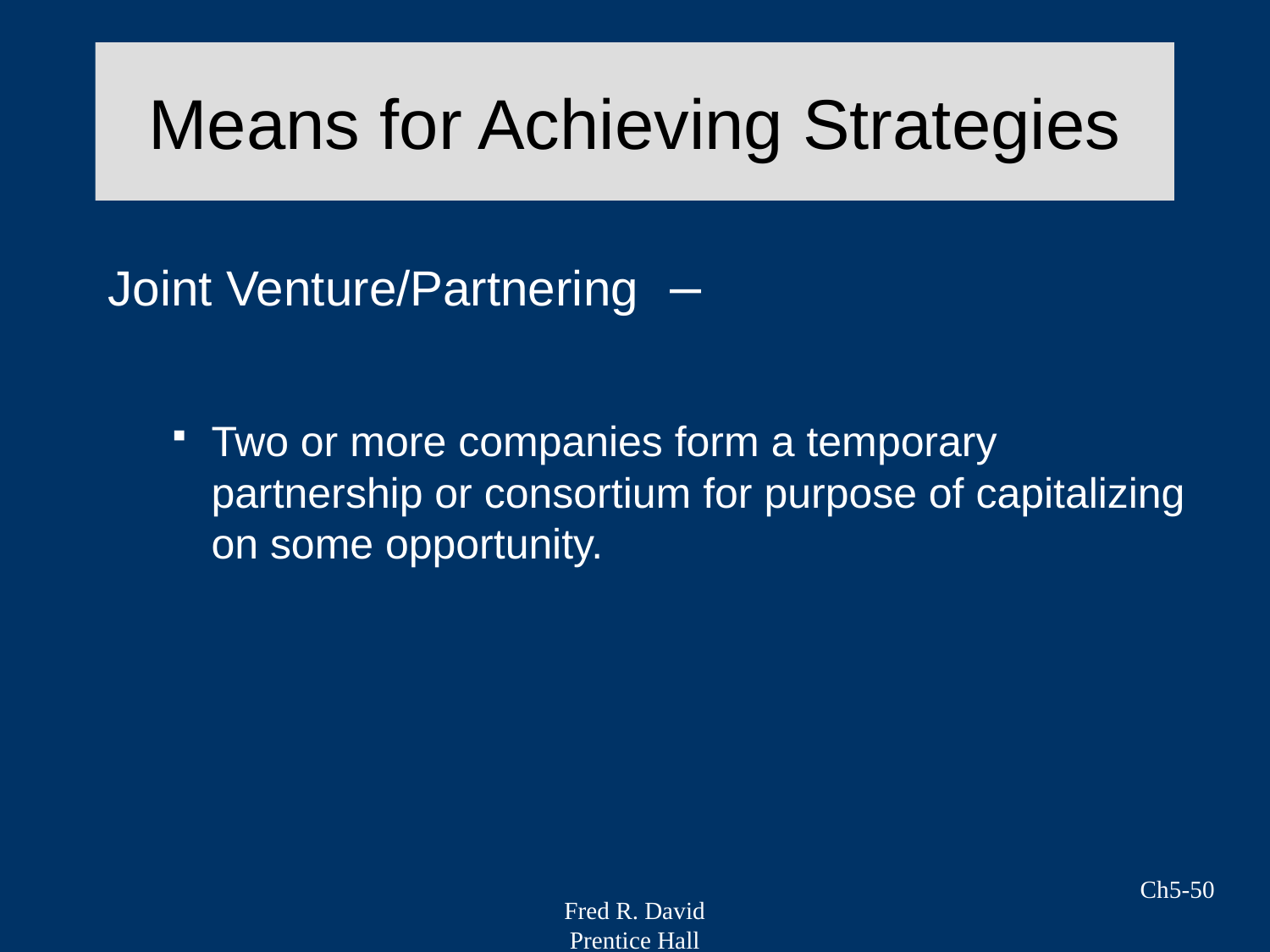

# Means for Achieving Strategies
Joint Venture/Partnering  –

Two or more companies form a temporary partnership or consortium for purpose of capitalizing on some opportunity.
Ch5-50
Fred R. David
Prentice Hall